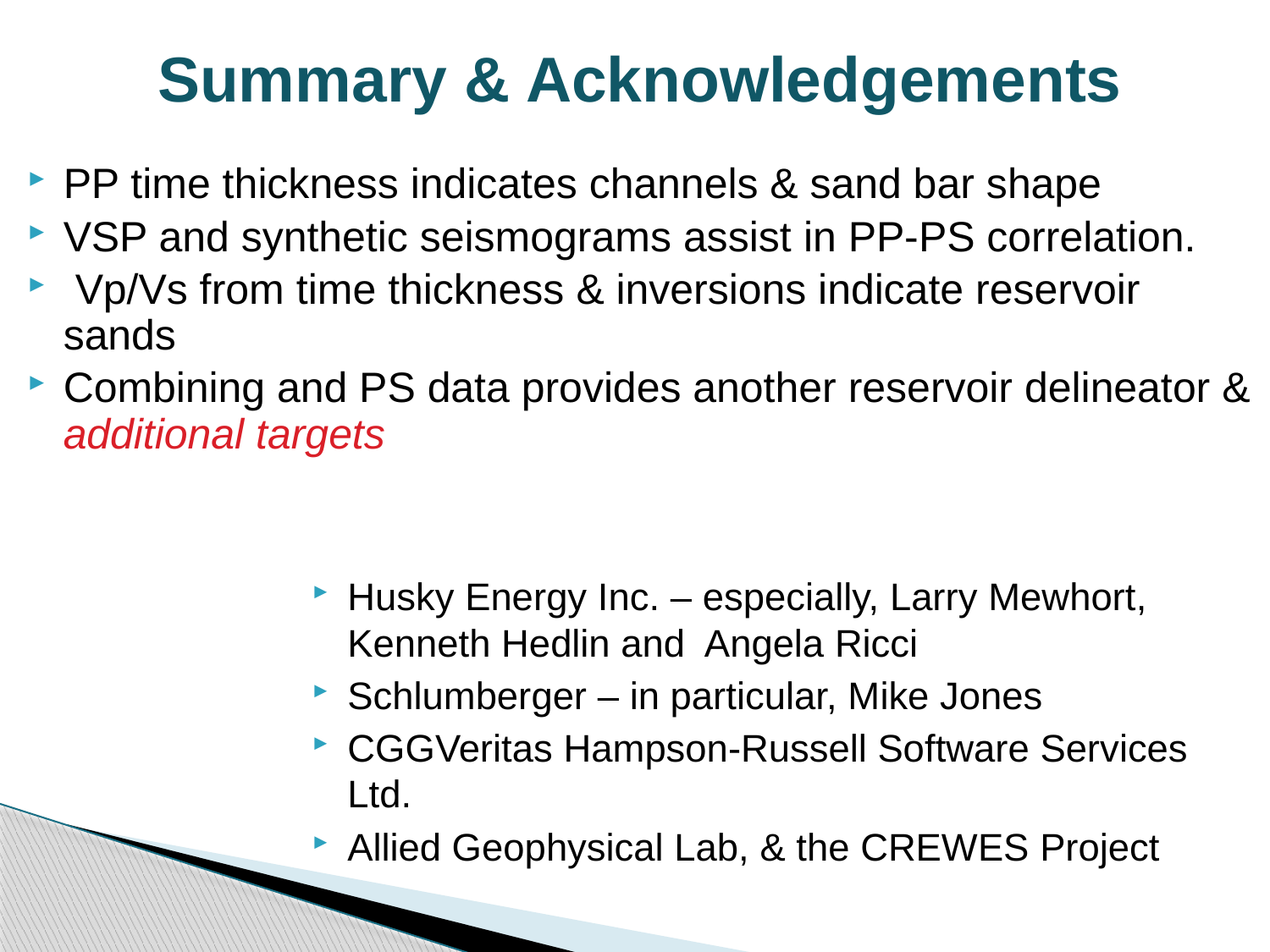

# Summary & Acknowledgements
PP time thickness indicates channels & sand bar shape
VSP and synthetic seismograms assist in PP-PS correlation.
 Vp/Vs from time thickness & inversions indicate reservoir sands
Combining and PS data provides another reservoir delineator & additional targets

Husky Energy Inc. – especially, Larry Mewhort, Kenneth Hedlin and  Angela Ricci
Schlumberger – in particular, Mike Jones
CGGVeritas Hampson-Russell Software Services Ltd.
Allied Geophysical Lab, & the CREWES Project